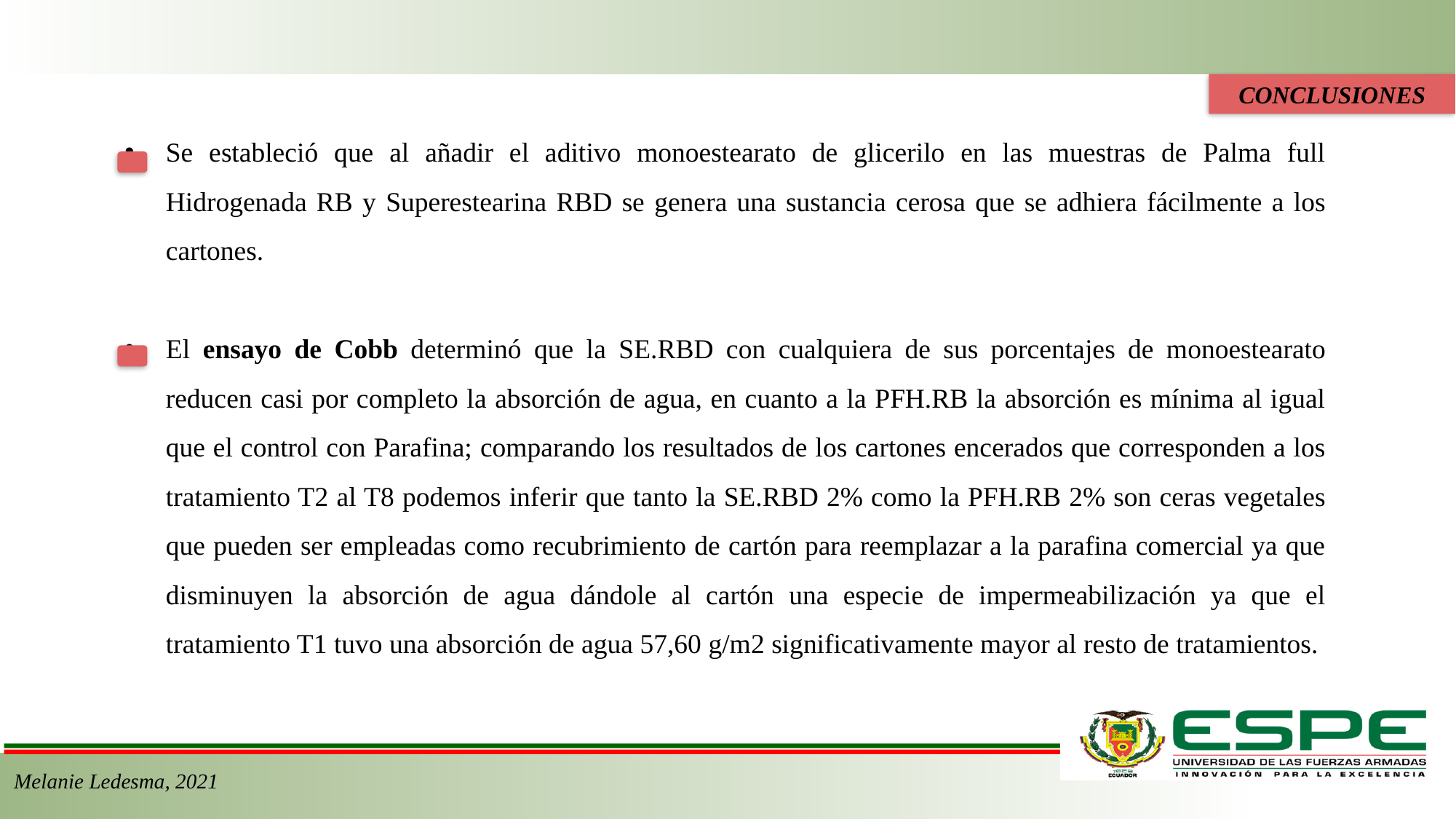

CONCLUSIONES

Se estableció que al añadir el aditivo monoestearato de glicerilo en las muestras de Palma full Hidrogenada RB y Superestearina RBD se genera una sustancia cerosa que se adhiera fácilmente a los cartones.

El ensayo de Cobb determinó que la SE.RBD con cualquiera de sus porcentajes de monoestearato reducen casi por completo la absorción de agua, en cuanto a la PFH.RB la absorción es mínima al igual que el control con Parafina; comparando los resultados de los cartones encerados que corresponden a los tratamiento T2 al T8 podemos inferir que tanto la SE.RBD 2% como la PFH.RB 2% son ceras vegetales que pueden ser empleadas como recubrimiento de cartón para reemplazar a la parafina comercial ya que disminuyen la absorción de agua dándole al cartón una especie de impermeabilización ya que el tratamiento T1 tuvo una absorción de agua 57,60 g/m2 significativamente mayor al resto de tratamientos.

Melanie Ledesma, 2021